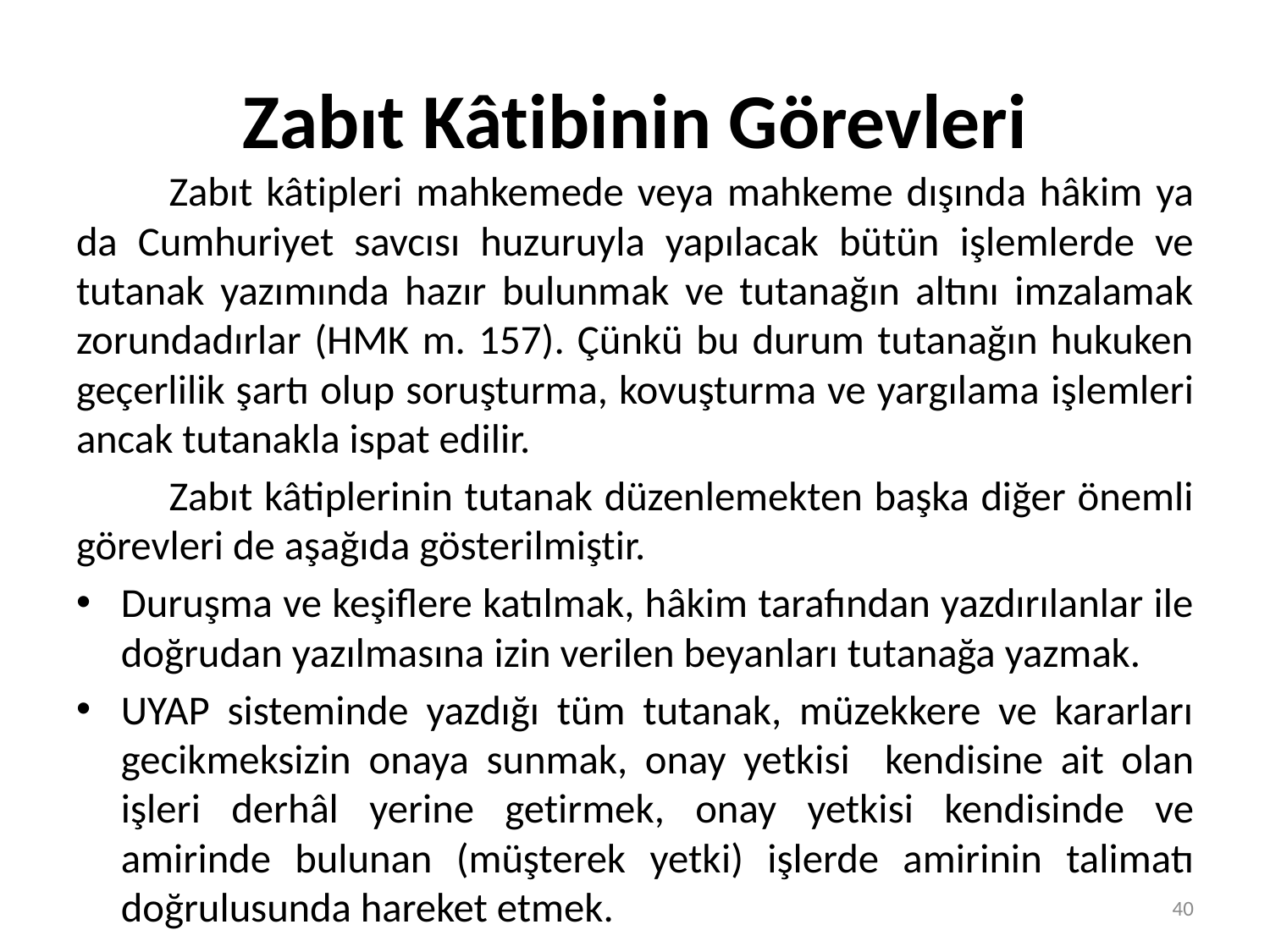

# Zabıt Kâtibinin Görevleri
	Zabıt kâtipleri mahkemede veya mahkeme dışında hâkim ya da Cumhuriyet savcısı huzuruyla yapılacak bütün işlemlerde ve tutanak yazımında hazır bulunmak ve tutanağın altını imzalamak zorundadırlar (HMK m. 157). Çünkü bu durum tutanağın hukuken geçerlilik şartı olup soruşturma, kovuşturma ve yargılama işlemleri ancak tutanakla ispat edilir.
	Zabıt kâtiplerinin tutanak düzenlemekten başka diğer önemli görevleri de aşağıda gösterilmiştir.
Duruşma ve keşiflere katılmak, hâkim tarafından yazdırılanlar ile doğrudan yazılmasına izin verilen beyanları tutanağa yazmak.
UYAP sisteminde yazdığı tüm tutanak, müzekkere ve kararları gecikmeksizin onaya sunmak, onay yetkisi  kendisine ait olan işleri derhâl yerine getirmek, onay yetkisi kendisinde ve amirinde bulunan (müşterek yetki) işlerde amirinin talimatı doğrulusunda hareket etmek.
40